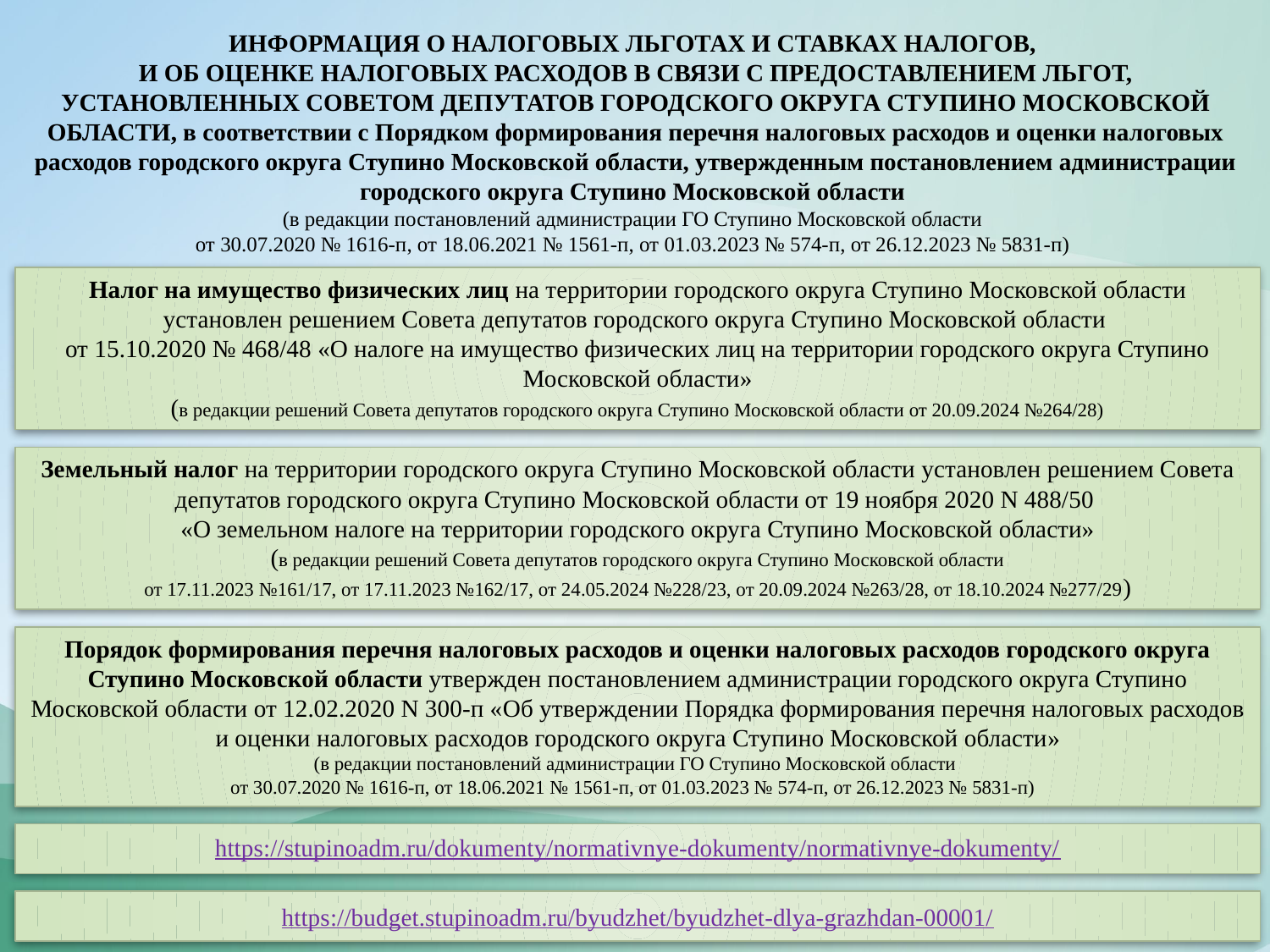

ИНФОРМАЦИЯ О НАЛОГОВЫХ ЛЬГОТАХ И СТАВКАХ НАЛОГОВ,
И ОБ ОЦЕНКЕ НАЛОГОВЫХ РАСХОДОВ В СВЯЗИ С ПРЕДОСТАВЛЕНИЕМ ЛЬГОТ, УСТАНОВЛЕННЫХ СОВЕТОМ ДЕПУТАТОВ ГОРОДСКОГО ОКРУГА СТУПИНО МОСКОВСКОЙ ОБЛАСТИ, в соответствии с Порядком формирования перечня налоговых расходов и оценки налоговых расходов городского округа Ступино Московской области, утвержденным постановлением администрации городского округа Ступино Московской области
(в редакции постановлений администрации ГО Ступино Московской области
от 30.07.2020 № 1616-п, от 18.06.2021 № 1561-п, от 01.03.2023 № 574-п, от 26.12.2023 № 5831-п)
Налог на имущество физических лиц на территории городского округа Ступино Московской области установлен решением Совета депутатов городского округа Ступино Московской области
от 15.10.2020 № 468/48 «О налоге на имущество физических лиц на территории городского округа Ступино Московской области»
(в редакции решений Совета депутатов городского округа Ступино Московской области от 20.09.2024 №264/28)
Земельный налог на территории городского округа Ступино Московской области установлен решением Совета депутатов городского округа Ступино Московской области от 19 ноября 2020 N 488/50
«О земельном налоге на территории городского округа Ступино Московской области»
(в редакции решений Совета депутатов городского округа Ступино Московской области
от 17.11.2023 №161/17, от 17.11.2023 №162/17, от 24.05.2024 №228/23, от 20.09.2024 №263/28, от 18.10.2024 №277/29)
Порядок формирования перечня налоговых расходов и оценки налоговых расходов городского округа Ступино Московской области утвержден постановлением администрации городского округа Ступино Московской области от 12.02.2020 N 300-п «Об утверждении Порядка формирования перечня налоговых расходов и оценки налоговых расходов городского округа Ступино Московской области»
(в редакции постановлений администрации ГО Ступино Московской области
от 30.07.2020 № 1616-п, от 18.06.2021 № 1561-п, от 01.03.2023 № 574-п, от 26.12.2023 № 5831-п)
https://stupinoadm.ru/dokumenty/normativnye-dokumenty/normativnye-dokumenty/
https://budget.stupinoadm.ru/byudzhet/byudzhet-dlya-grazhdan-00001/